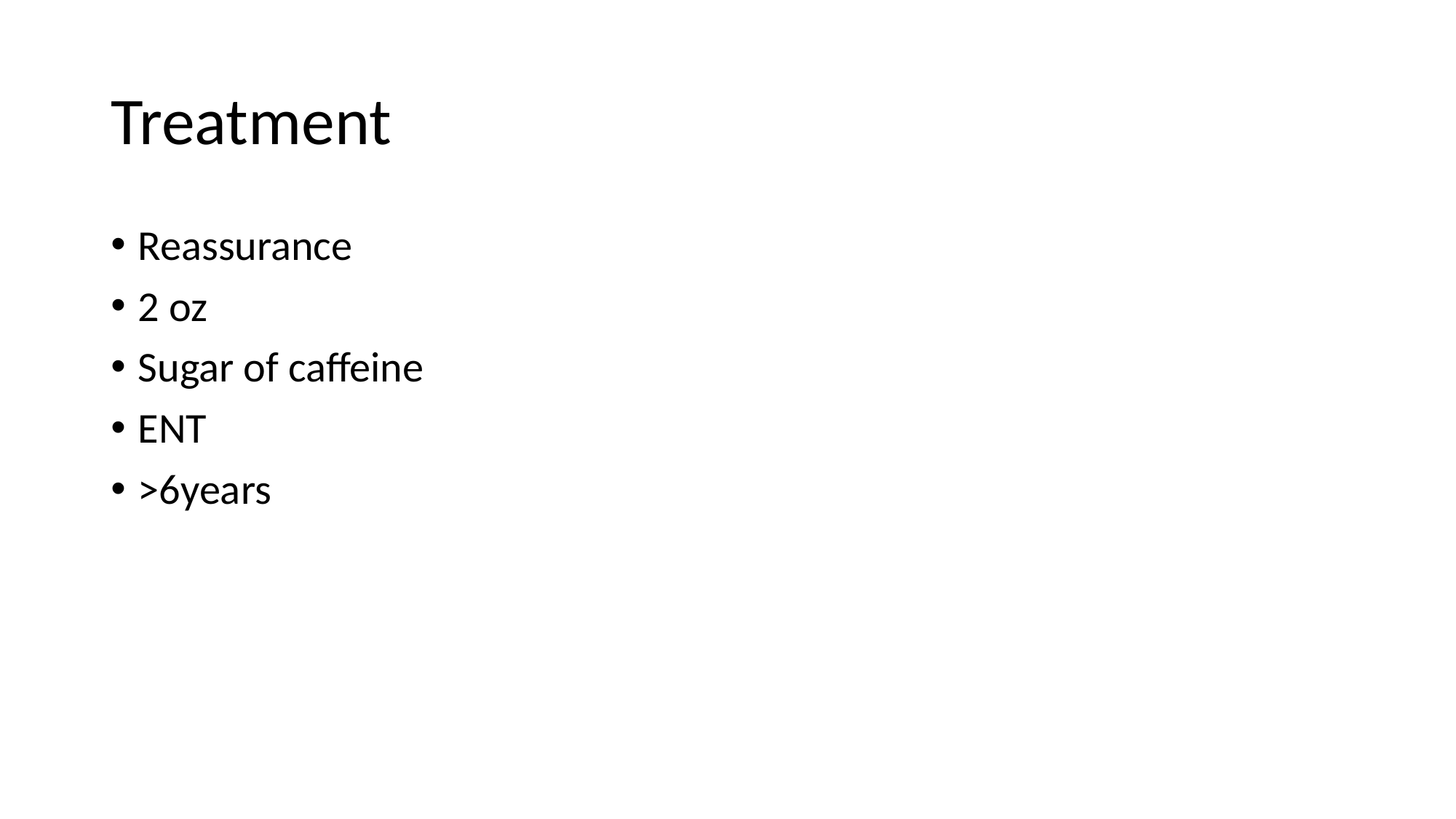

# Treatment
Reassurance
2 oz
Sugar of caffeine
ENT
>6years